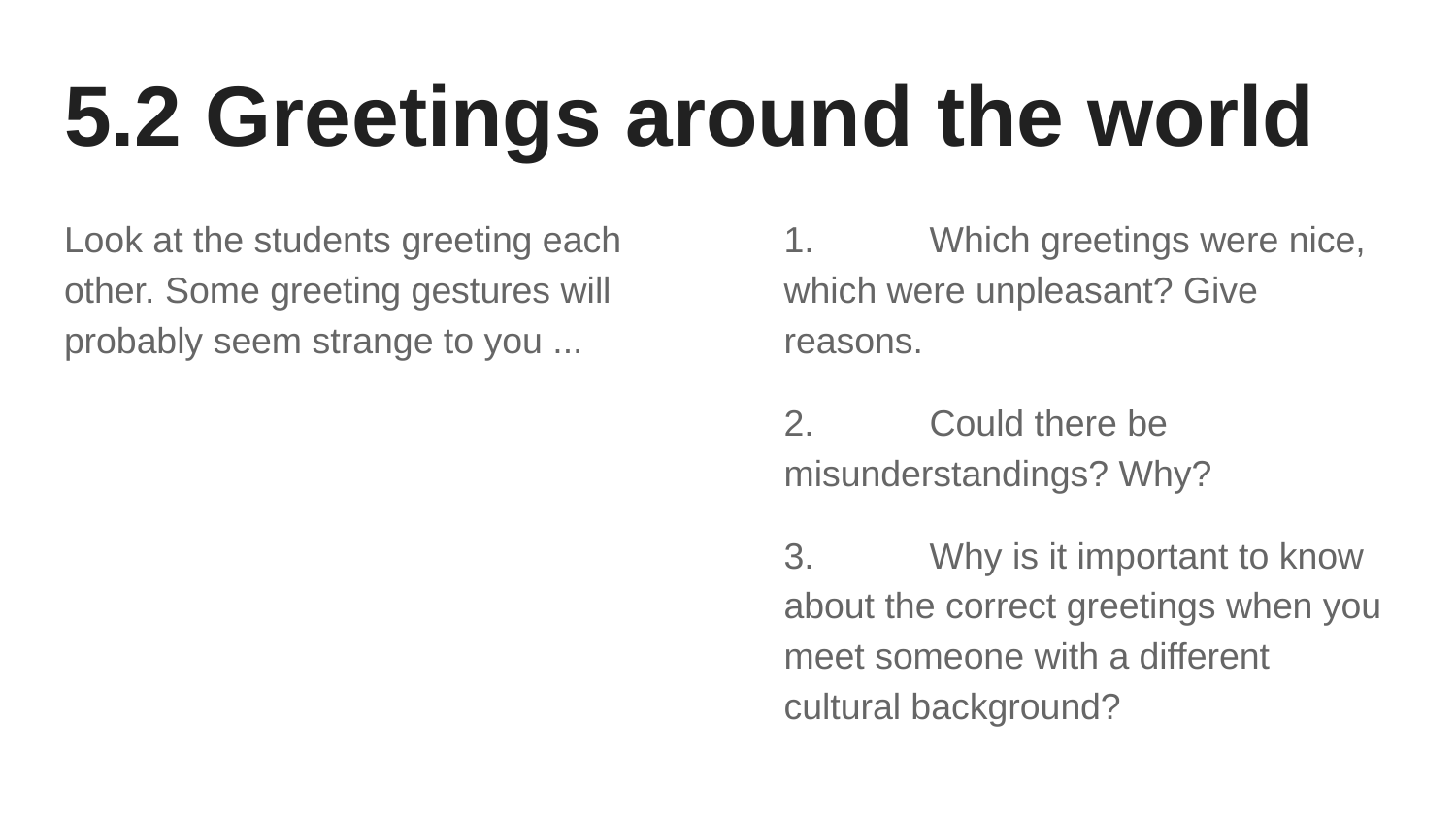

5.2 Greetings around the world
Look at the students greeting each other. Some greeting gestures will probably seem strange to you ...
1.	Which greetings were nice, which were unpleasant? Give reasons.
2.	Could there be misunderstandings? Why?
3.	Why is it important to know about the correct greetings when you meet someone with a different cultural background?